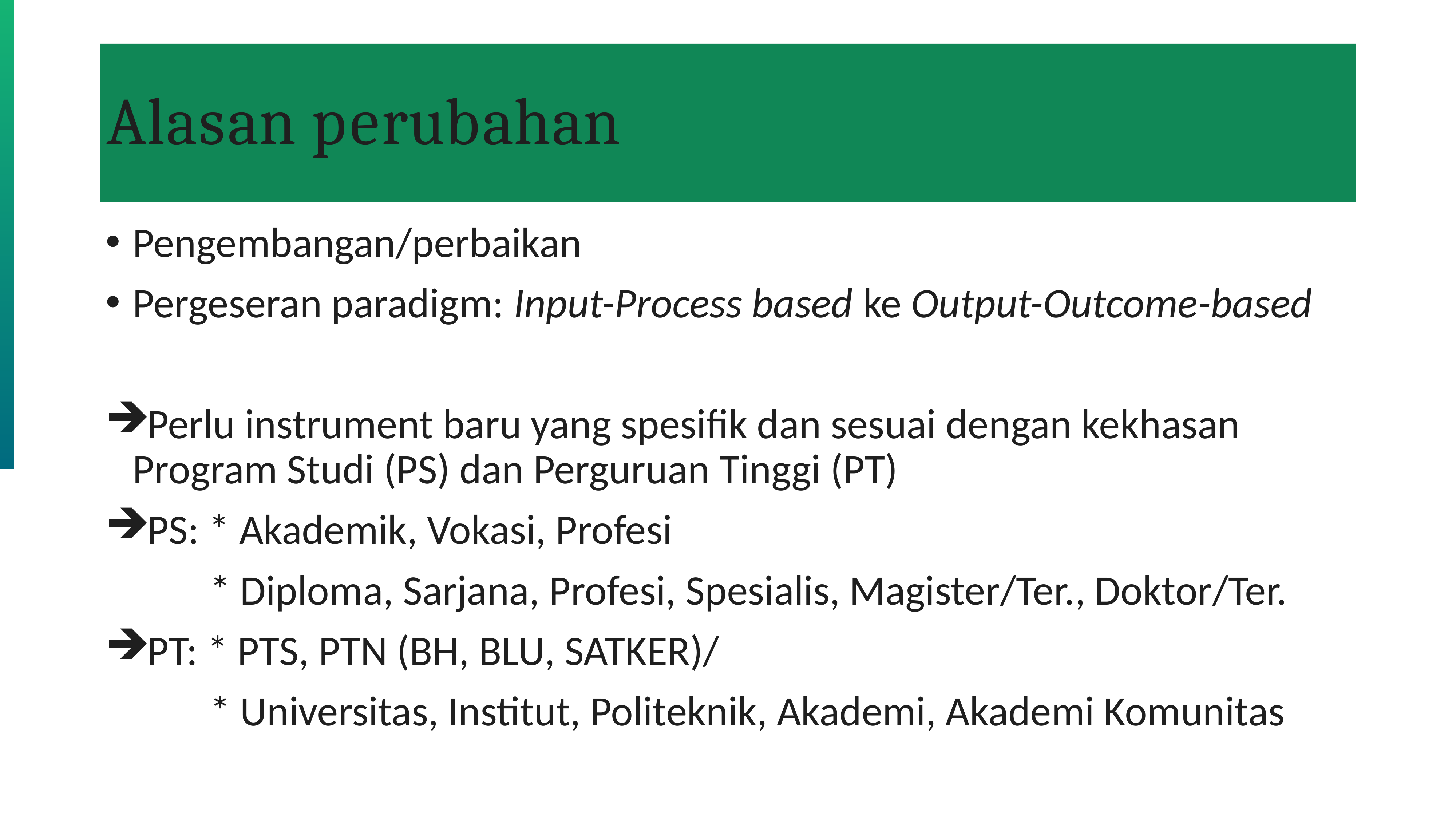

# Alasan perubahan
Pengembangan/perbaikan
Pergeseran paradigm: Input-Process based ke Output-Outcome-based

Perlu instrument baru yang spesifik dan sesuai dengan kekhasan Program Studi (PS) dan Perguruan Tinggi (PT)
PS: * Akademik, Vokasi, Profesi
           * Diploma, Sarjana, Profesi, Spesialis, Magister/Ter., Doktor/Ter.
PT: * PTS, PTN (BH, BLU, SATKER)/
           * Universitas, Institut, Politeknik, Akademi, Akademi Komunitas